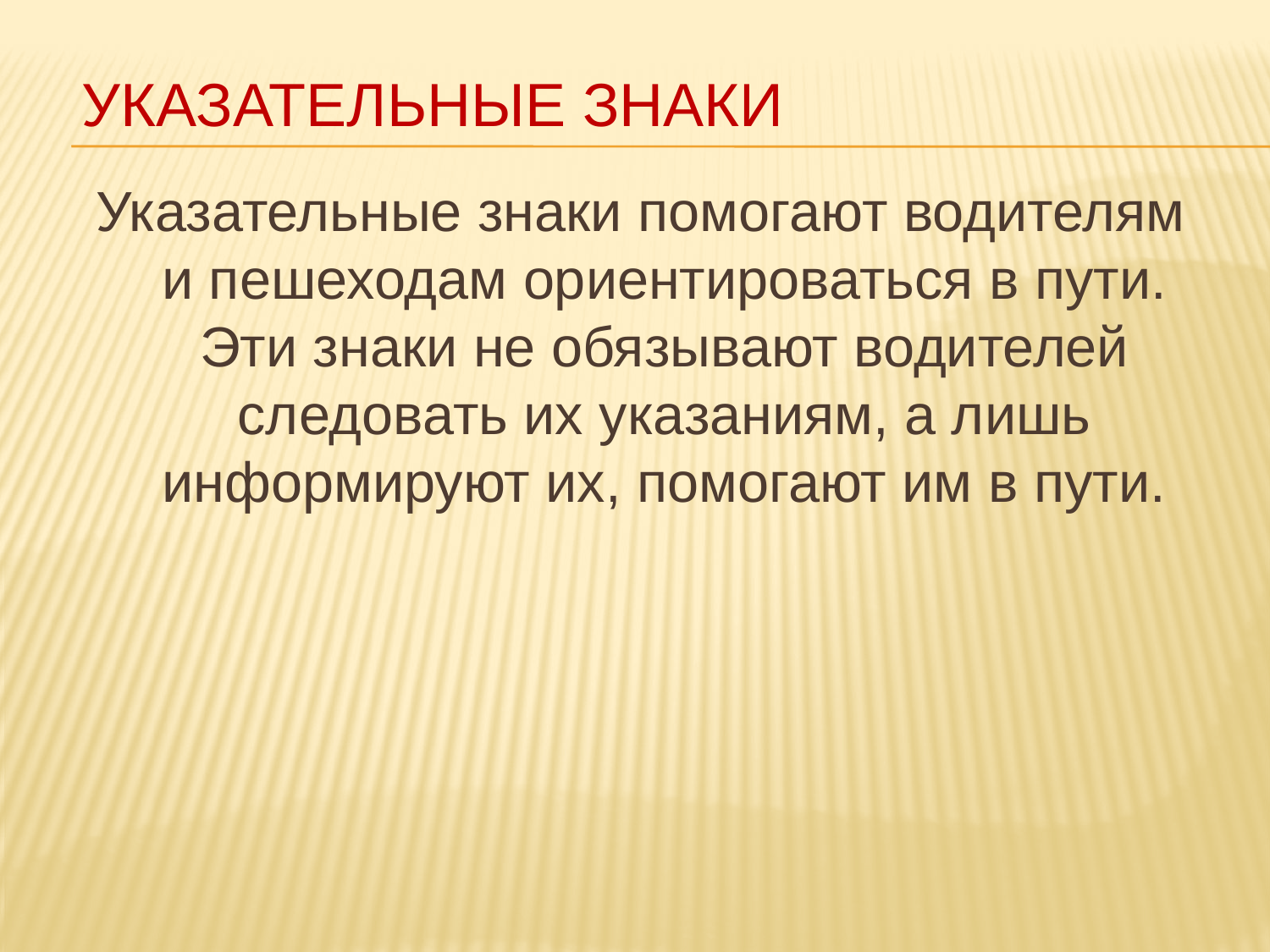

# Указательные знаки
Указательные знаки помогают водителям и пешеходам ориентироваться в пути. Эти знаки не обязывают водителей следовать их указаниям, а лишь информируют их, помогают им в пути.